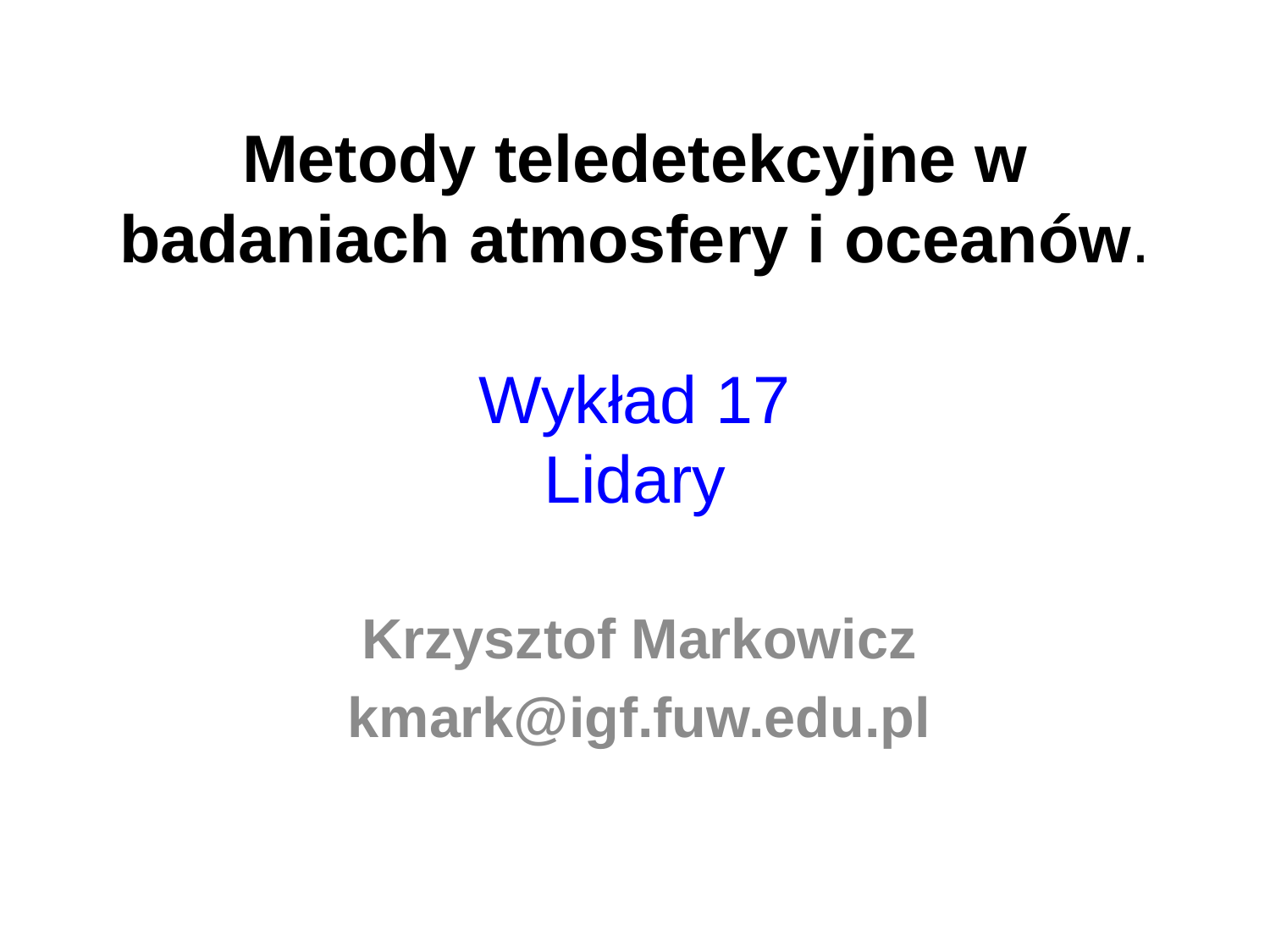

# Metody teledetekcyjne w badaniach atmosfery i oceanów. Wykład 17 Lidary
Krzysztof Markowicz
kmark@igf.fuw.edu.pl